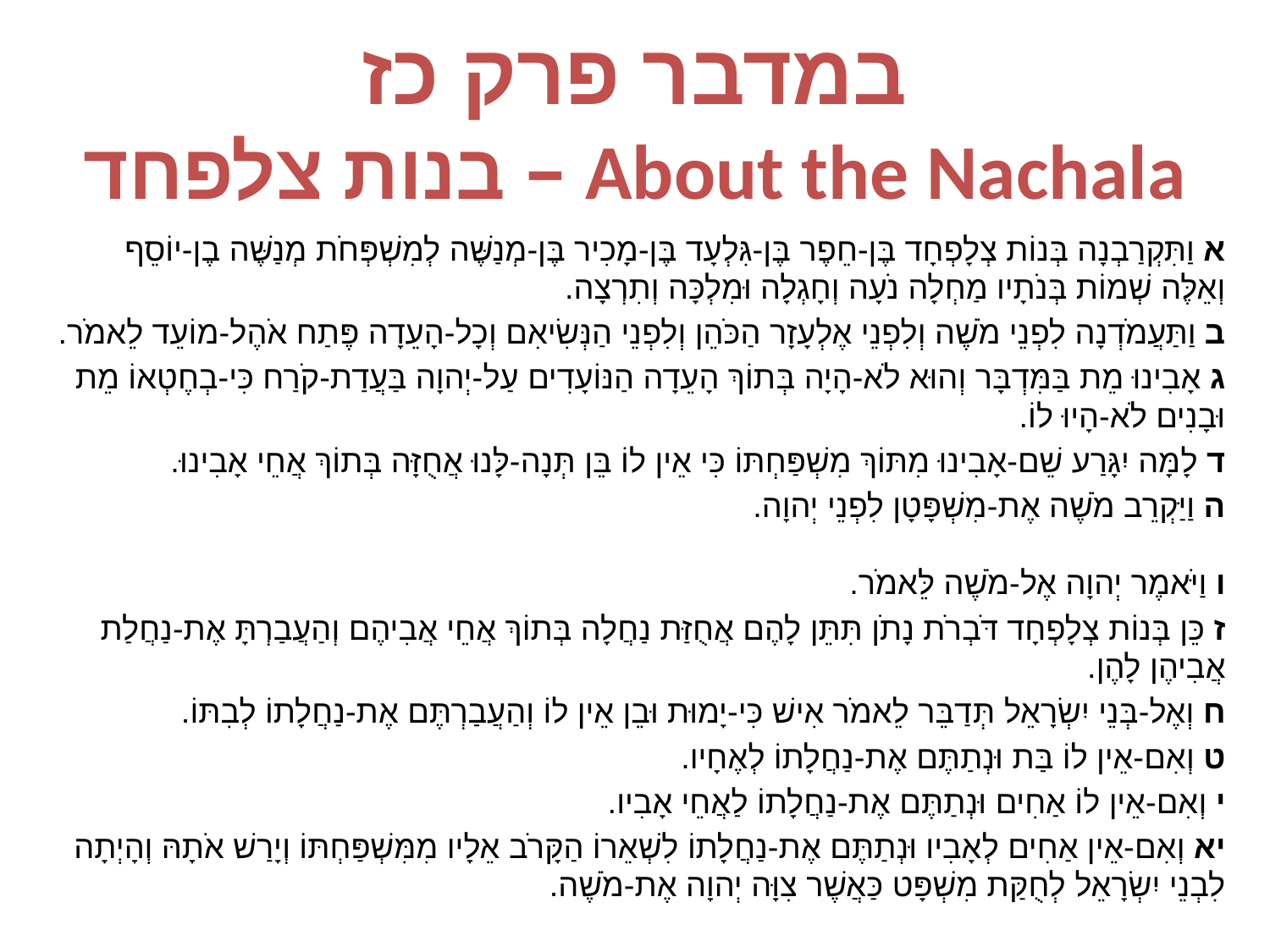

# במדבר פרק כז בנות צלפחד – About the Nachala
א וַתִּקְרַבְנָה בְּנוֹת צְלָפְחָד בֶּן-חֵפֶר בֶּן-גִּלְעָד בֶּן-מָכִיר בֶּן-מְנַשֶּׁה לְמִשְׁפְּחֹת מְנַשֶּׁה בֶן-יוֹסֵף וְאֵלֶּה שְׁמוֹת בְּנֹתָיו מַחְלָה נֹעָה וְחָגְלָה וּמִלְכָּה וְתִרְצָה.
ב וַתַּעֲמֹדְנָה לִפְנֵי מֹשֶׁה וְלִפְנֵי אֶלְעָזָר הַכֹּהֵן וְלִפְנֵי הַנְּשִׂיאִם וְכָל-הָעֵדָה פֶּתַח אֹהֶל-מוֹעֵד לֵאמֹר.
ג אָבִינוּ מֵת בַּמִּדְבָּר וְהוּא לֹא-הָיָה בְּתוֹךְ הָעֵדָה הַנּוֹעָדִים עַל-יְהוָה בַּעֲדַת-קֹרַח כִּי-בְחֶטְאוֹ מֵת וּבָנִים לֹא-הָיוּ לוֹ.
ד לָמָּה יִגָּרַע שֵׁם-אָבִינוּ מִתּוֹךְ מִשְׁפַּחְתּוֹ כִּי אֵין לוֹ בֵּן תְּנָה-לָּנוּ אֲחֻזָּה בְּתוֹךְ אֲחֵי אָבִינוּ.
ה וַיַּקְרֵב מֹשֶׁה אֶת-מִשְׁפָּטָן לִפְנֵי יְהוָה.
ו וַיֹּאמֶר יְהוָה אֶל-מֹשֶׁה לֵּאמֹר.
ז כֵּן בְּנוֹת צְלָפְחָד דֹּבְרֹת נָתֹן תִּתֵּן לָהֶם אֲחֻזַּת נַחֲלָה בְּתוֹךְ אֲחֵי אֲבִיהֶם וְהַעֲבַרְתָּ אֶת-נַחֲלַת אֲבִיהֶן לָהֶן.
ח וְאֶל-בְּנֵי יִשְׂרָאֵל תְּדַבֵּר לֵאמֹר אִישׁ כִּי-יָמוּת וּבֵן אֵין לוֹ וְהַעֲבַרְתֶּם אֶת-נַחֲלָתוֹ לְבִתּוֹ.
ט וְאִם-אֵין לוֹ בַּת וּנְתַתֶּם אֶת-נַחֲלָתוֹ לְאֶחָיו.
י וְאִם-אֵין לוֹ אַחִים וּנְתַתֶּם אֶת-נַחֲלָתוֹ לַאֲחֵי אָבִיו.
יא וְאִם-אֵין אַחִים לְאָבִיו וּנְתַתֶּם אֶת-נַחֲלָתוֹ לִשְׁאֵרוֹ הַקָּרֹב אֵלָיו מִמִּשְׁפַּחְתּוֹ וְיָרַשׁ אֹתָהּ וְהָיְתָה לִבְנֵי יִשְׂרָאֵל לְחֻקַּת מִשְׁפָּט כַּאֲשֶׁר צִוָּה יְהוָה אֶת-מֹשֶׁה.